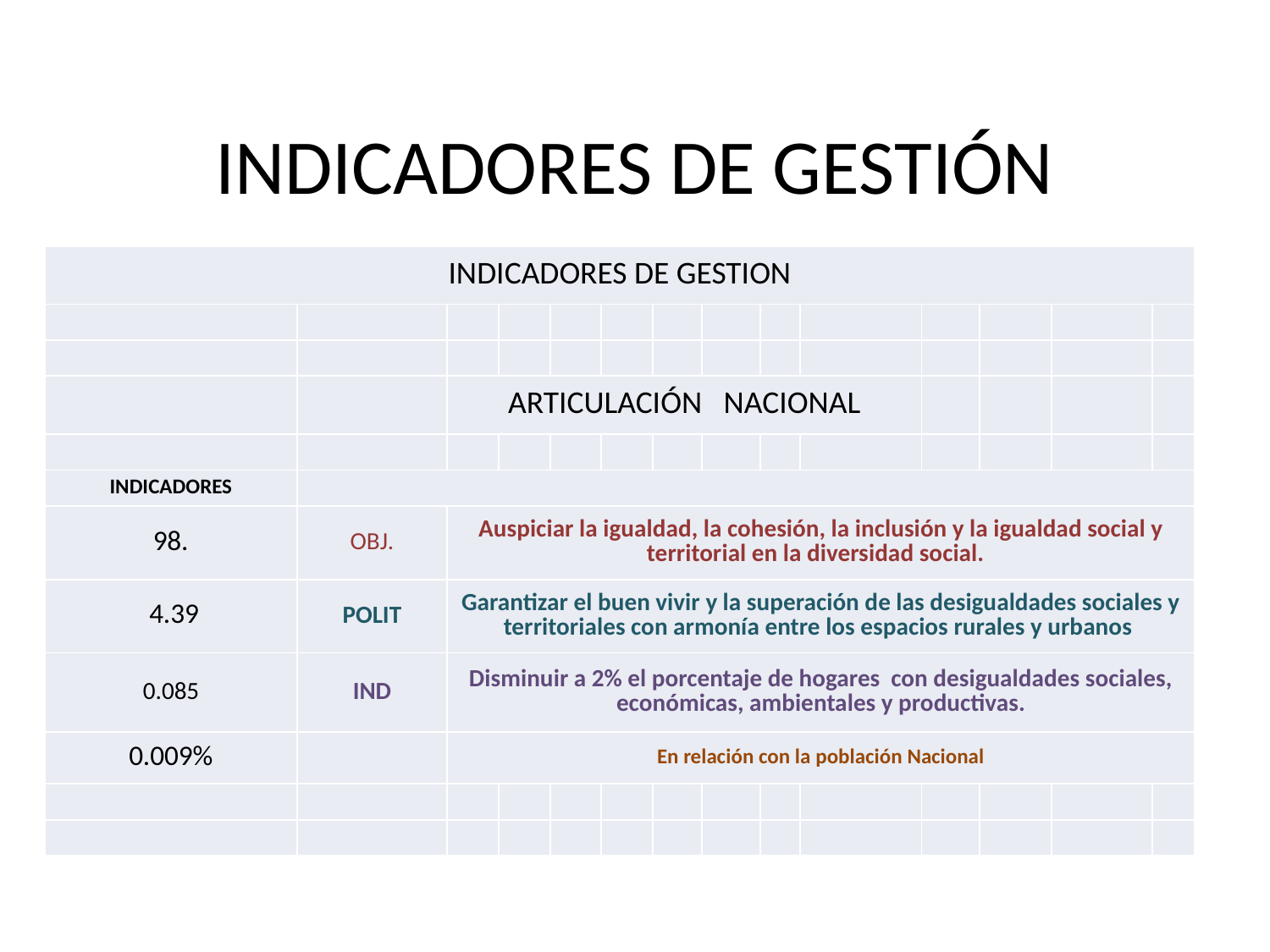

# INDICADORES DE GESTIÓN
| INDICADORES DE GESTION |  |  |  |  |  |  |  |  |  |  |  |  |  |
| --- | --- | --- | --- | --- | --- | --- | --- | --- | --- | --- | --- | --- | --- |
|  |  |  |  |  |  |  |  |  |  |  |  |  |  |
|  |  |  |  |  |  |  |  |  |  |  |  |  |  |
|  |  | ARTICULACIÓN NACIONAL |  |  |  |  |  |  |  |  |  |  |  |
|  |  |  |  |  |  |  |  |  |  |  |  |  |  |
| INDICADORES |  |  |  |  |  |  |  |  |  |  |  |  |  |
| 98. | OBJ. | Auspiciar la igualdad, la cohesión, la inclusión y la igualdad social y territorial en la diversidad social. |  |  |  |  |  |  |  |  |  |  |  |
| 4.39 | POLIT | Garantizar el buen vivir y la superación de las desigualdades sociales y territoriales con armonía entre los espacios rurales y urbanos |  |  |  |  |  |  |  |  |  |  |  |
| 0.085 | IND | Disminuir a 2% el porcentaje de hogares con desigualdades sociales, económicas, ambientales y productivas. |  |  |  |  |  |  |  |  |  |  |  |
| 0.009% |  | En relación con la población Nacional |  |  |  |  |  |  |  |  |  |  |  |
|  |  |  |  |  |  |  |  |  |  |  |  |  |  |
|  |  |  |  |  |  |  |  |  |  |  |  |  |  |